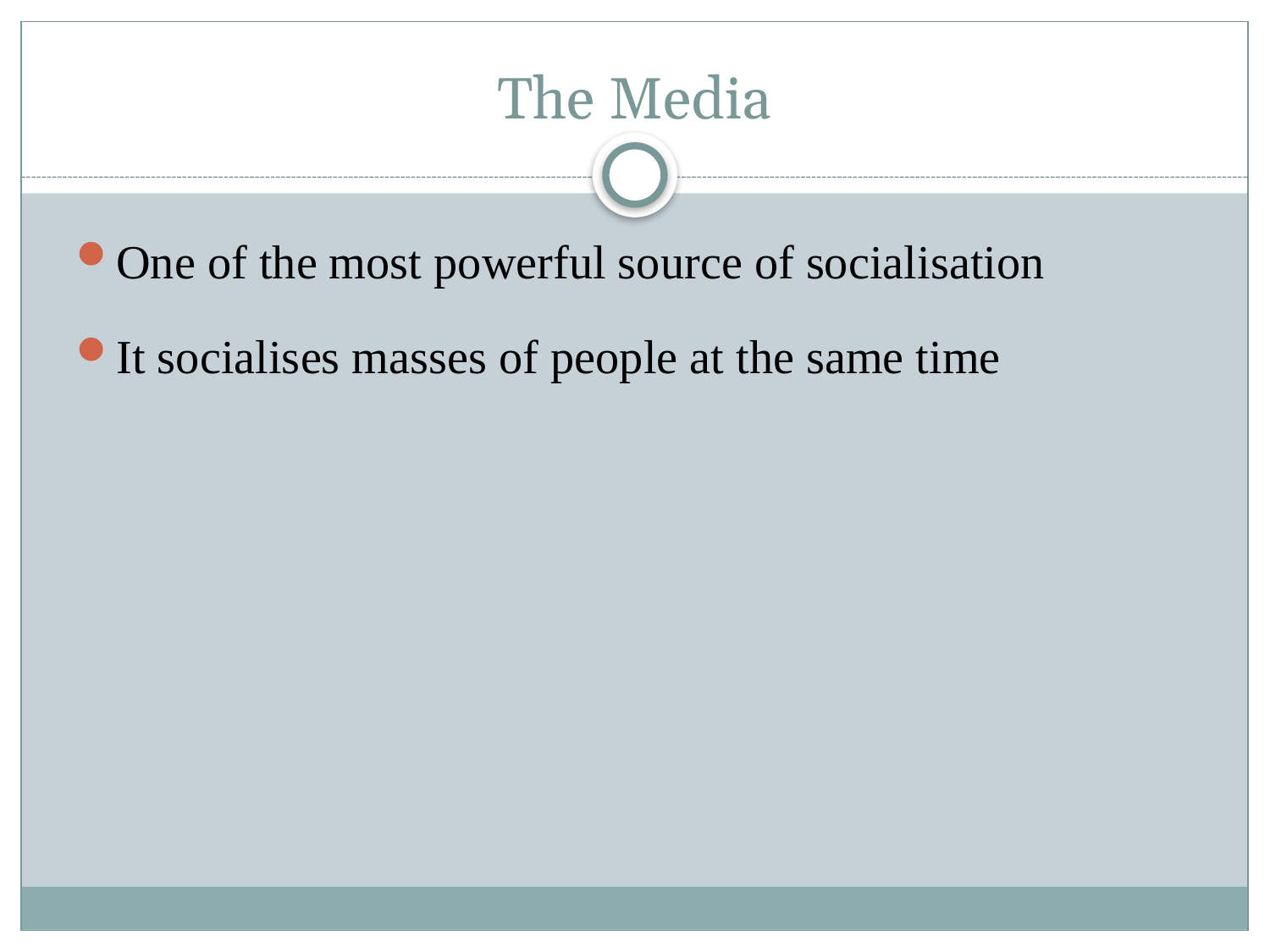

# The Media
One of the most powerful source of socialisation
It socialises masses of people at the same time